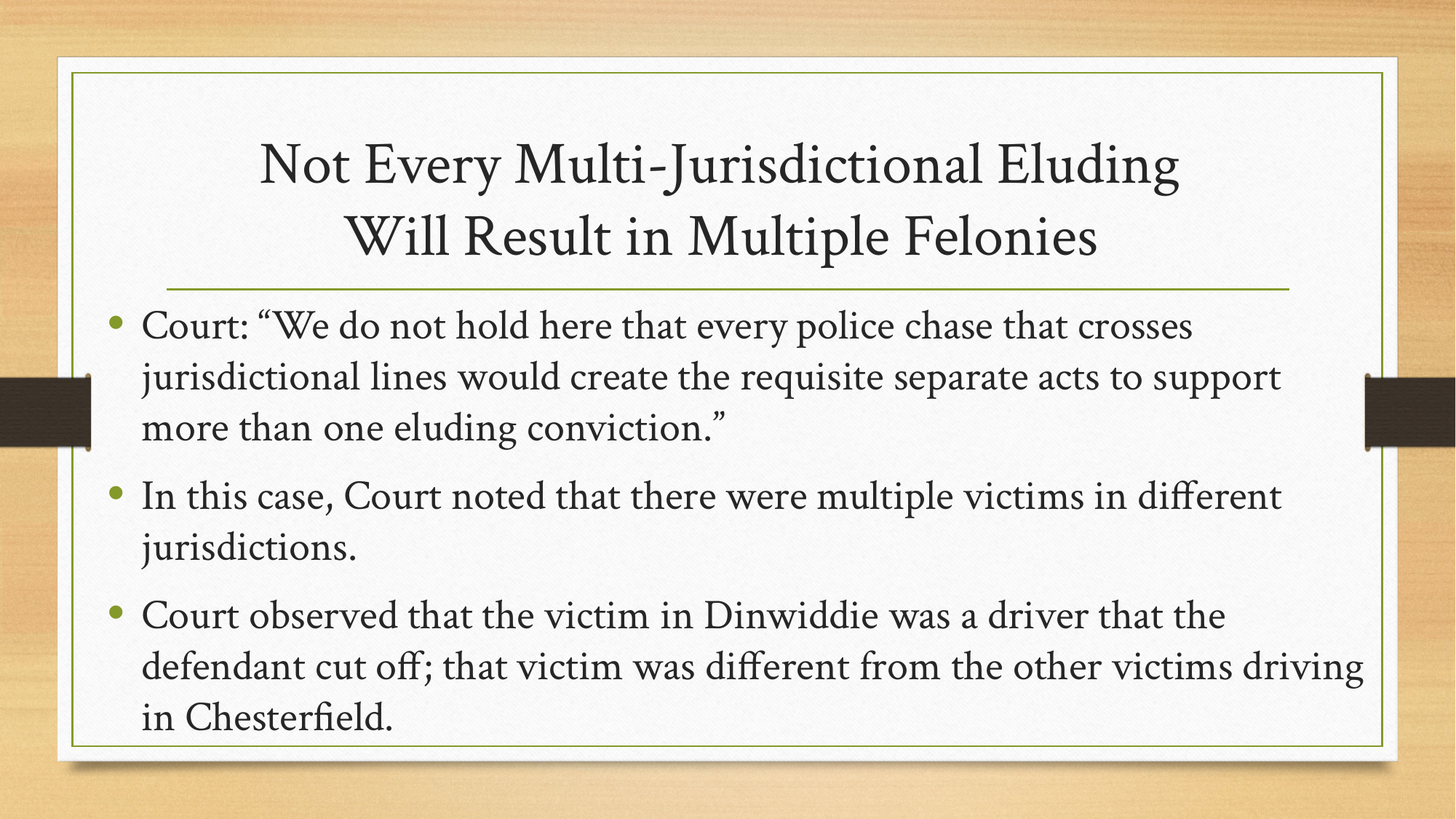

# Not Every Multi-Jurisdictional Eluding Will Result in Multiple Felonies
Court: “We do not hold here that every police chase that crosses jurisdictional lines would create the requisite separate acts to support more than one eluding conviction.”
In this case, Court noted that there were multiple victims in different jurisdictions.
Court observed that the victim in Dinwiddie was a driver that the defendant cut off; that victim was different from the other victims driving in Chesterfield.